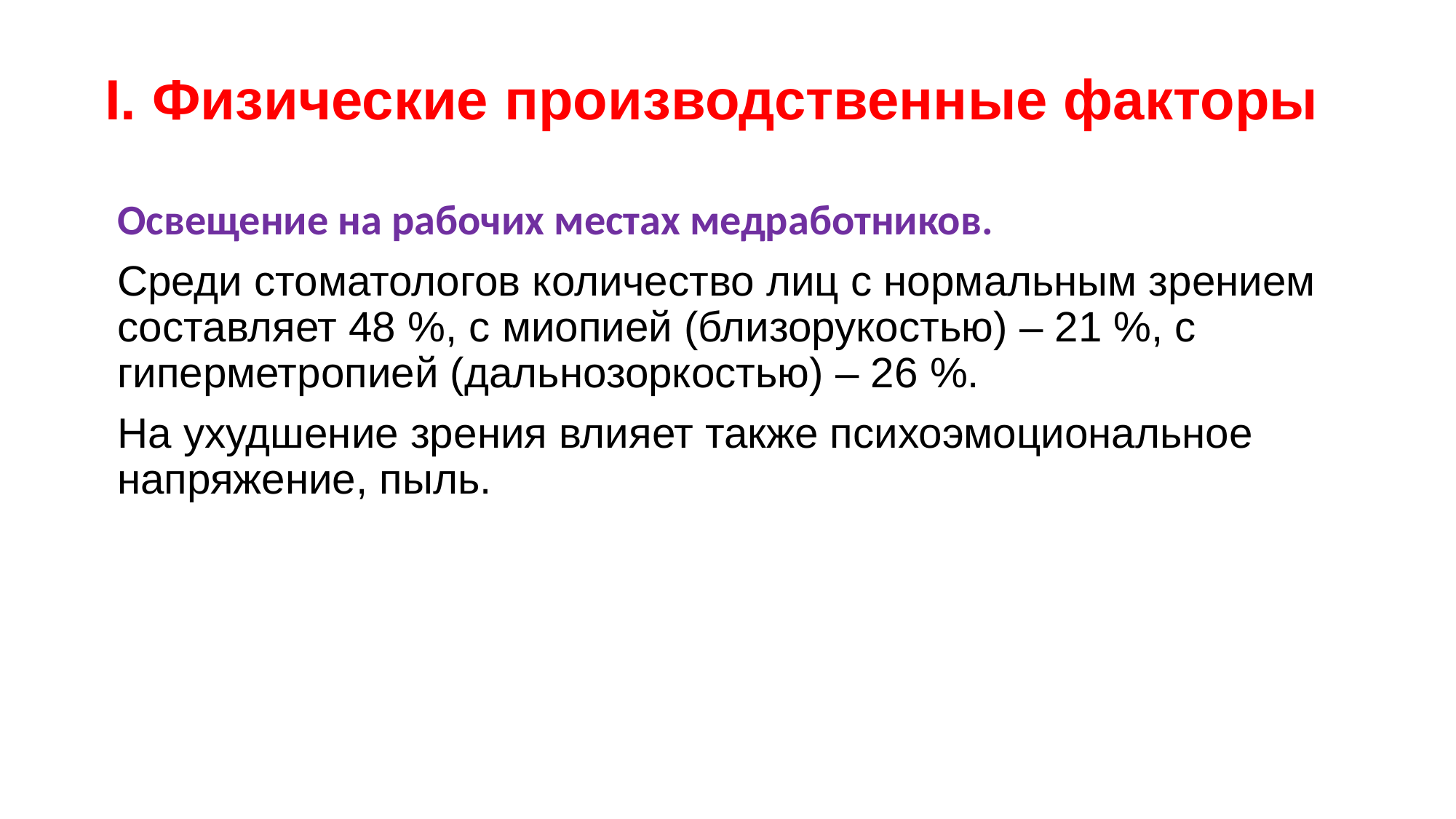

# I. Физические производственные факторы
Освещение на рабочих местах медработников.
Среди стоматологов количество лиц с нормальным зрением составляет 48 %, с миопией (близорукостью) – 21 %, с гиперметропией (дальнозоркостью) – 26 %.
На ухудшение зрения влияет также психоэмоциональное напряжение, пыль.